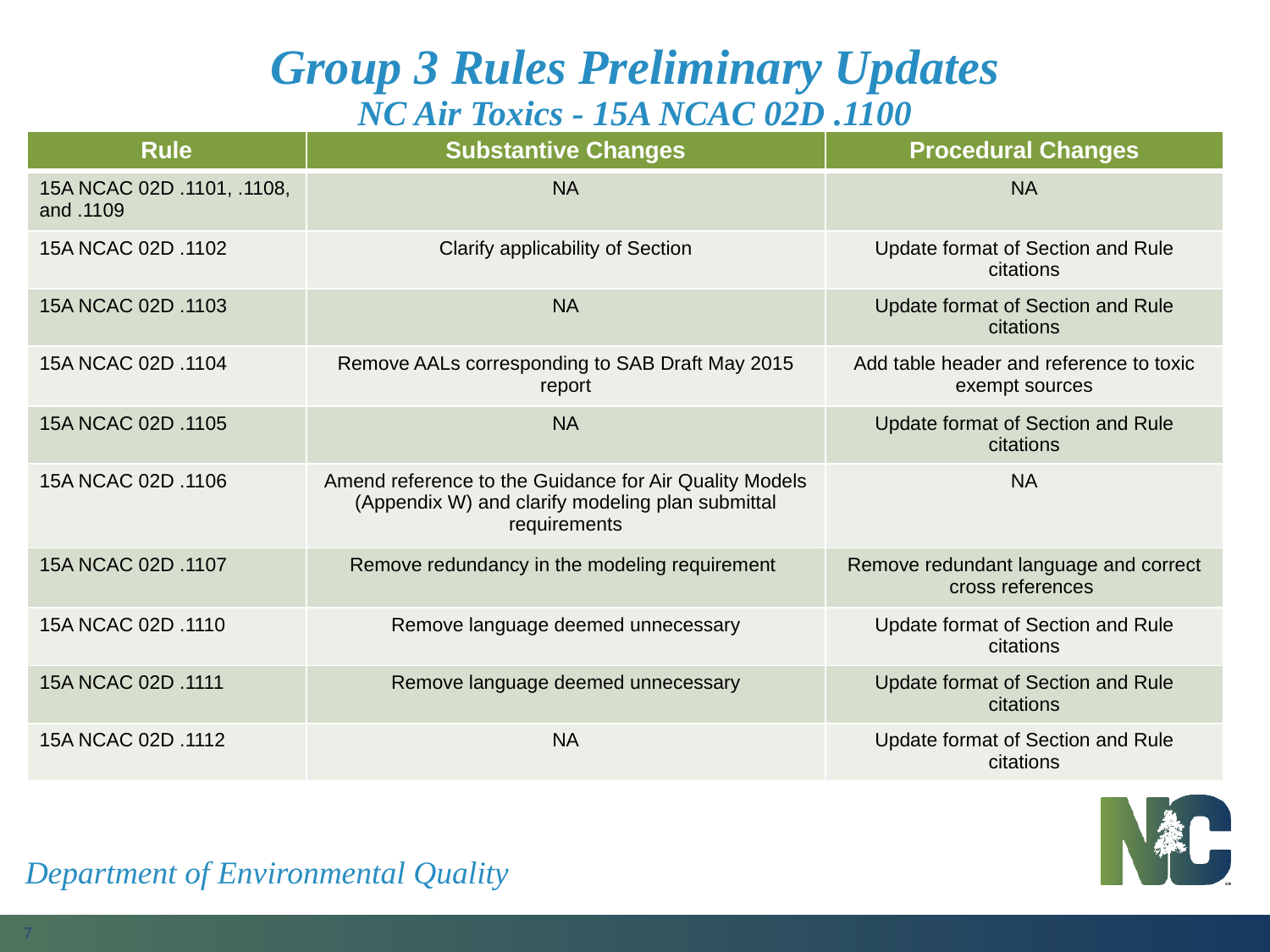

# Group 3 Rules Preliminary Updates NC Air Toxics - 15A NCAC 02D .1100
| Rule | Substantive Changes | Procedural Changes |
| --- | --- | --- |
| 15A NCAC 02D .1101, .1108, and .1109 | NA | NA |
| 15A NCAC 02D .1102 | Clarify applicability of Section | Update format of Section and Rule citations |
| 15A NCAC 02D .1103 | NA | Update format of Section and Rule citations |
| 15A NCAC 02D .1104 | Remove AALs corresponding to SAB Draft May 2015 report | Add table header and reference to toxic exempt sources |
| 15A NCAC 02D .1105 | NA | Update format of Section and Rule citations |
| 15A NCAC 02D .1106 | Amend reference to the Guidance for Air Quality Models (Appendix W) and clarify modeling plan submittal requirements | NA |
| 15A NCAC 02D .1107 | Remove redundancy in the modeling requirement | Remove redundant language and correct cross references |
| 15A NCAC 02D .1110 | Remove language deemed unnecessary | Update format of Section and Rule citations |
| 15A NCAC 02D .1111 | Remove language deemed unnecessary | Update format of Section and Rule citations |
| 15A NCAC 02D .1112 | NA | Update format of Section and Rule citations |
Department of Environmental Quality
7